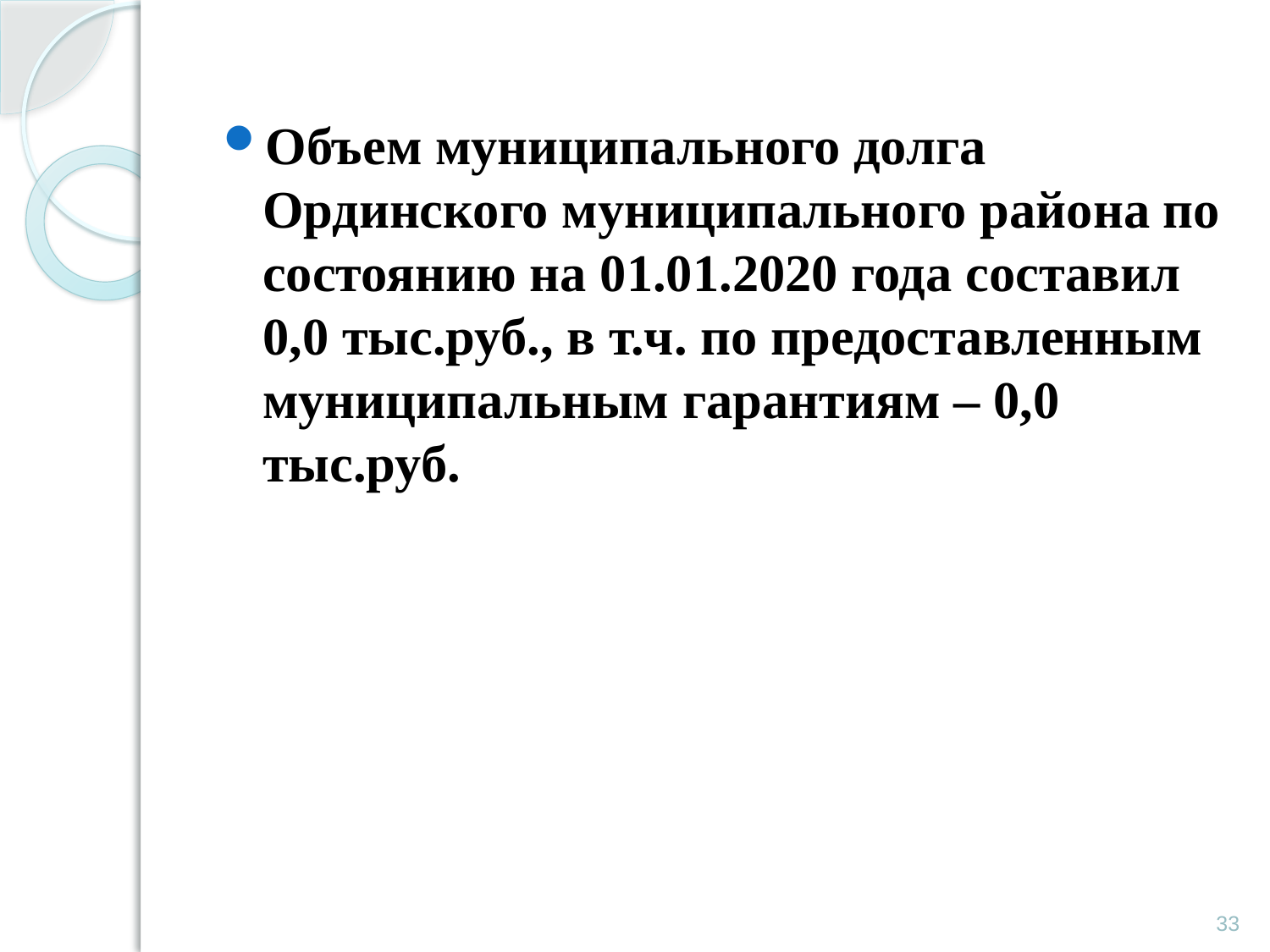

Объем муниципального долга Ординского муниципального района по состоянию на 01.01.2020 года составил 0,0 тыс.руб., в т.ч. по предоставленным муниципальным гарантиям – 0,0 тыс.руб.
33